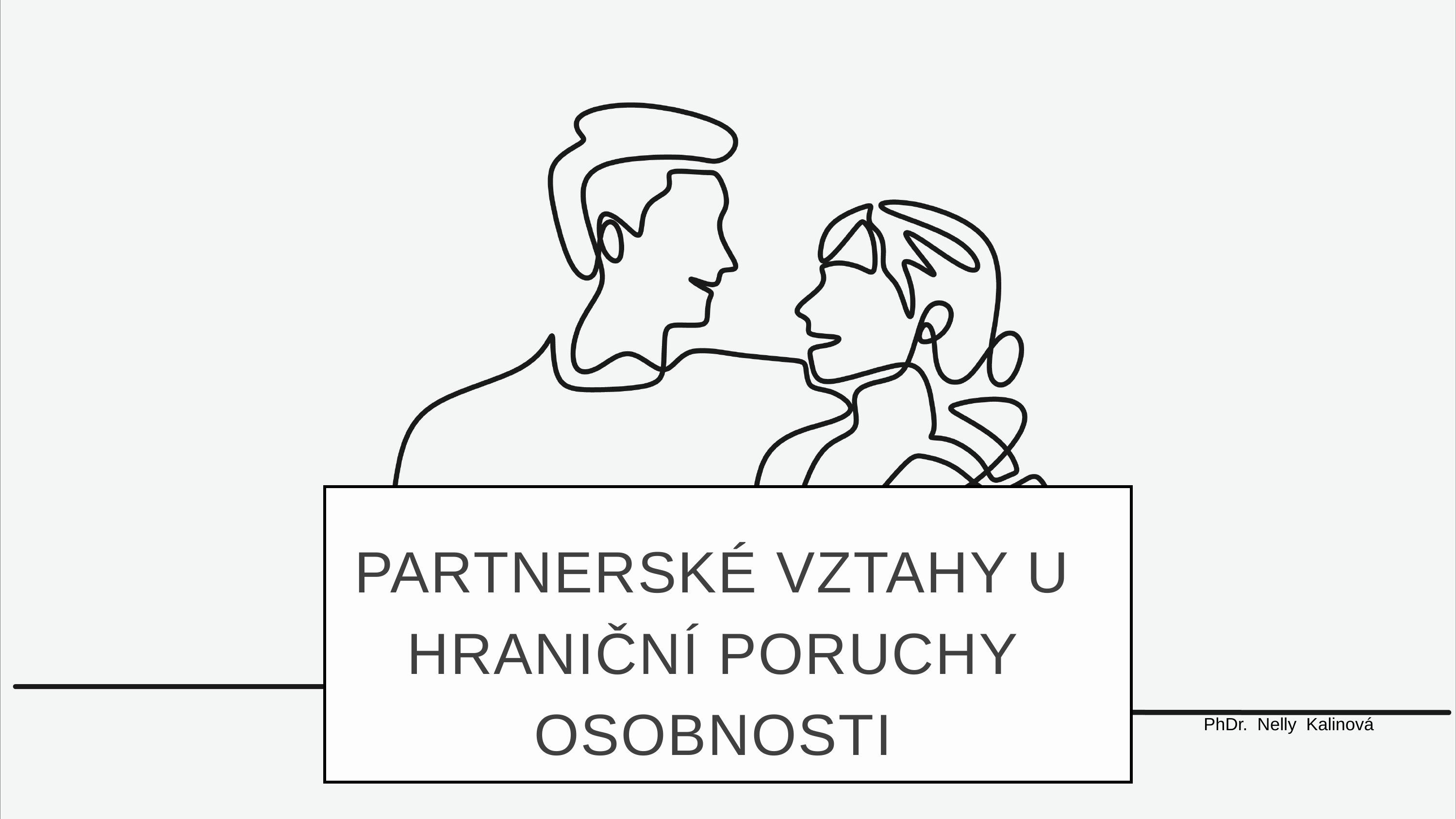

PARTNERSKÉ VZTAHY U HRANIČNÍ PORUCHY OSOBNOSTI

PhDr.  Nelly  Kalinová